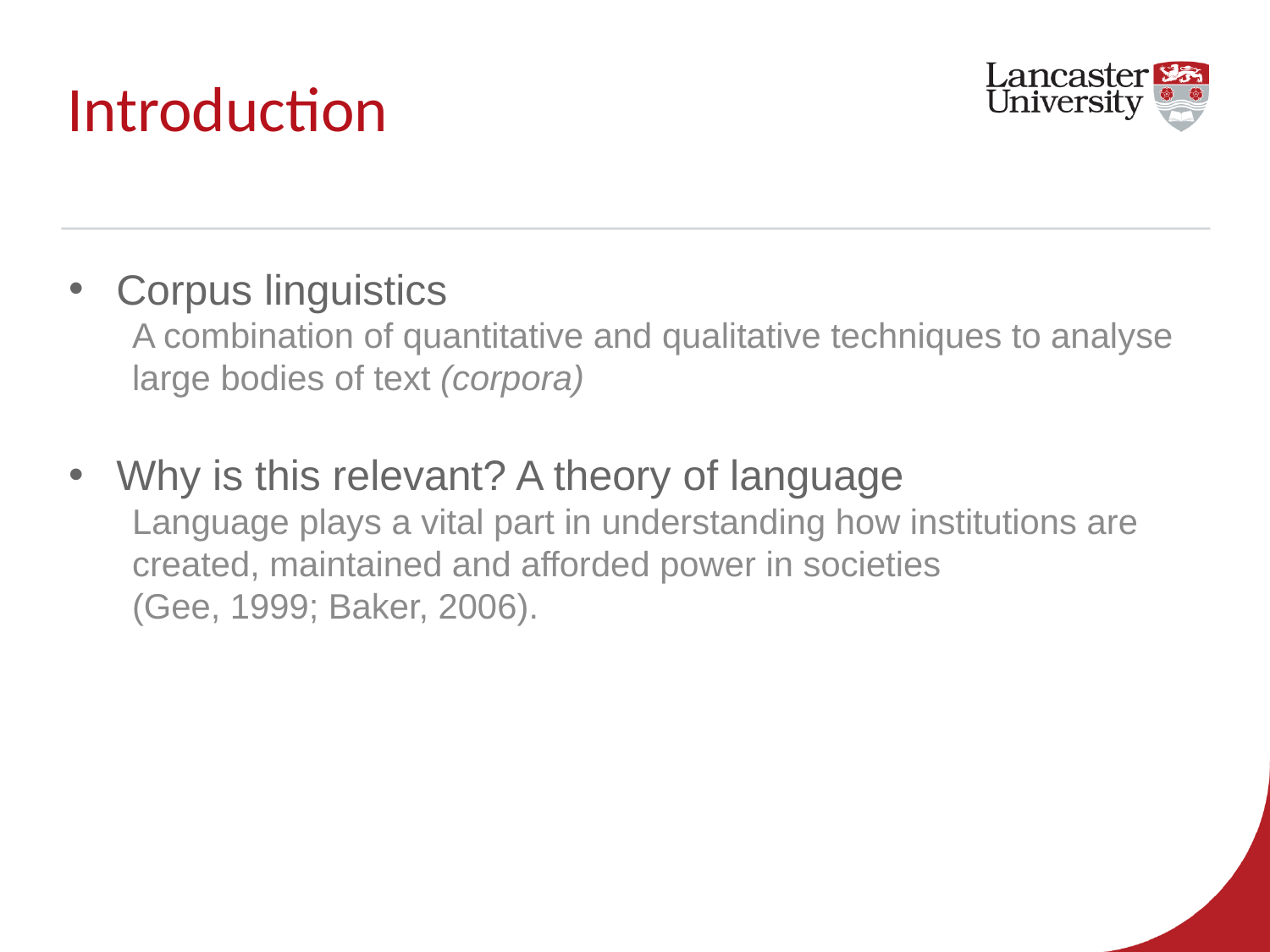

# Introduction
Corpus linguistics
A combination of quantitative and qualitative techniques to analyse large bodies of text (corpora)

Why is this relevant? A theory of language
Language plays a vital part in understanding how institutions are created, maintained and afforded power in societies
(Gee, 1999; Baker, 2006).